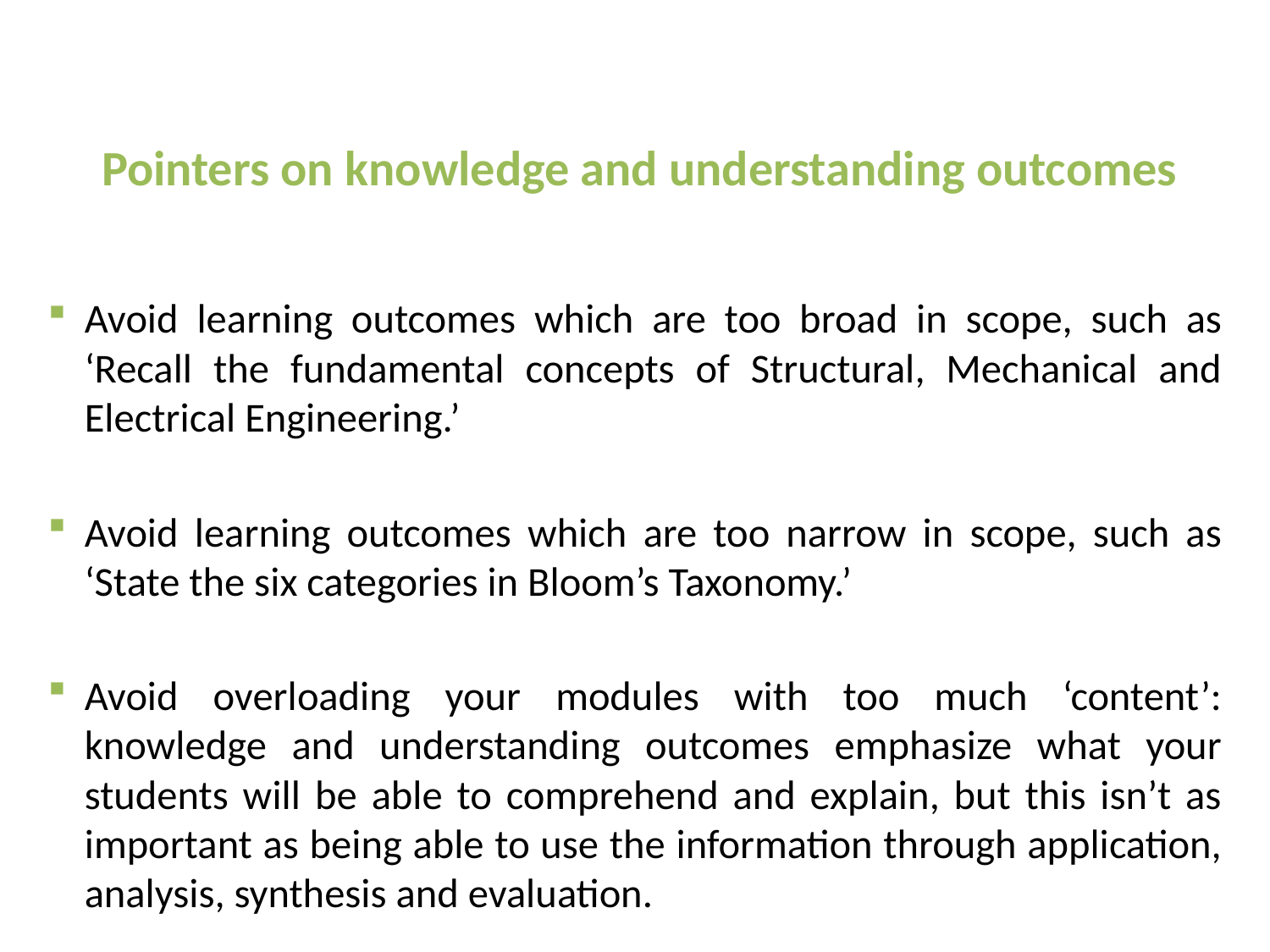

# Pointers on knowledge and understanding outcomes
Avoid learning outcomes which are too broad in scope, such as ‘Recall the fundamental concepts of Structural, Mechanical and Electrical Engineering.’

Avoid learning outcomes which are too narrow in scope, such as ‘State the six categories in Bloom’s Taxonomy.’

Avoid overloading your modules with too much ‘content’: knowledge and understanding outcomes emphasize what your students will be able to comprehend and explain, but this isn’t as important as being able to use the information through application, analysis, synthesis and evaluation.